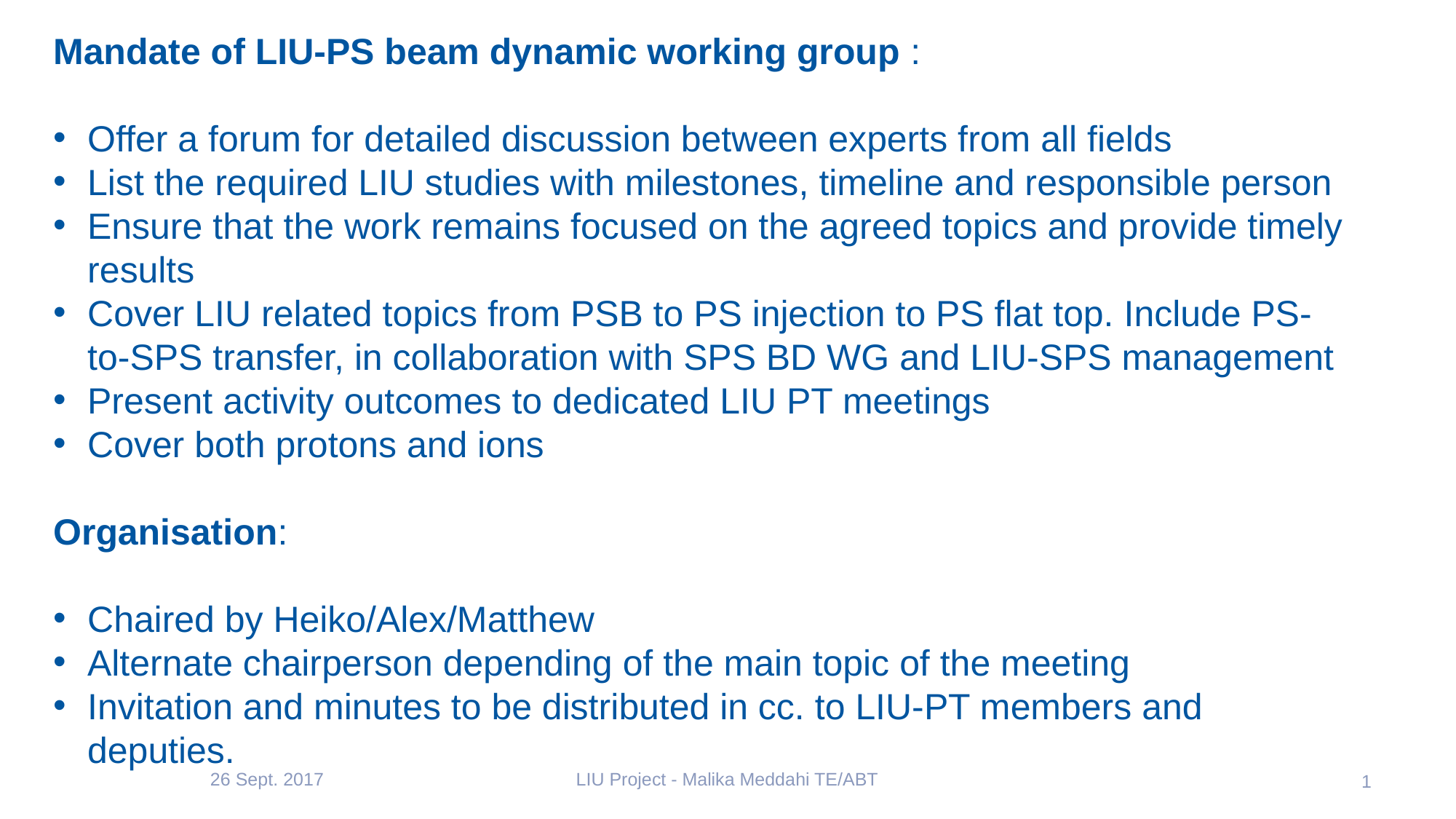

Mandate of LIU-PS beam dynamic working group :

Offer a forum for detailed discussion between experts from all fields
List the required LIU studies with milestones, timeline and responsible person
Ensure that the work remains focused on the agreed topics and provide timely results
Cover LIU related topics from PSB to PS injection to PS flat top. Include PS-to-SPS transfer, in collaboration with SPS BD WG and LIU-SPS management
Present activity outcomes to dedicated LIU PT meetings
Cover both protons and ions

Organisation:

Chaired by Heiko/Alex/Matthew
Alternate chairperson depending of the main topic of the meeting
Invitation and minutes to be distributed in cc. to LIU-PT members and deputies.
26 Sept. 2017
LIU Project - Malika Meddahi TE/ABT
1